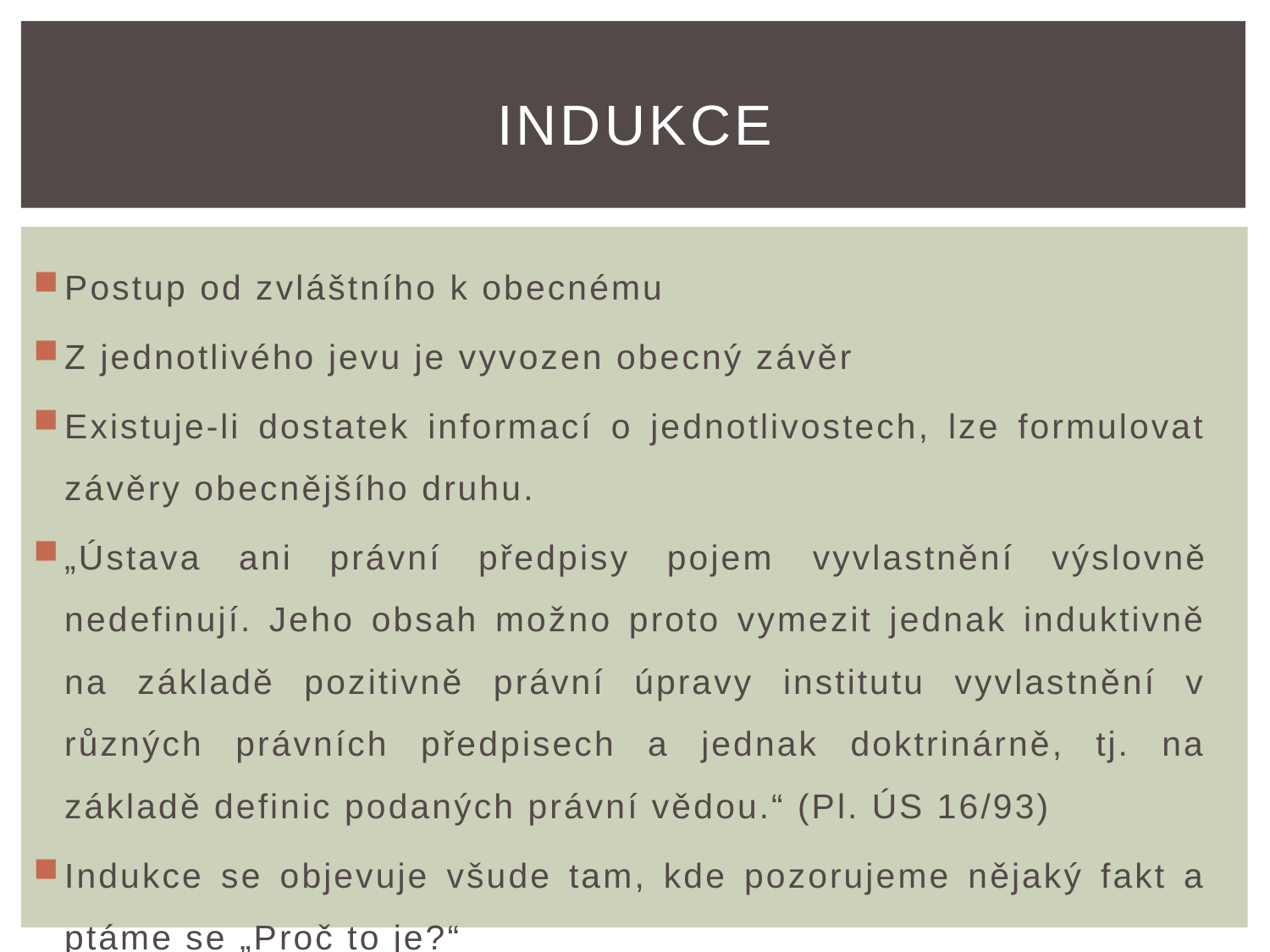

# Indukce
Postup od zvláštního k obecnému
Z jednotlivého jevu je vyvozen obecný závěr
Existuje-li dostatek informací o jednotlivostech, lze formulovat závěry obecnějšího druhu.
„Ústava ani právní předpisy pojem vyvlastnění výslovně nedefinují. Jeho obsah možno proto vymezit jednak induktivně na základě pozitivně právní úpravy institutu vyvlastnění v různých právních předpisech a jednak doktrinárně, tj. na základě definic podaných právní vědou.“ (Pl. ÚS 16/93)
Indukce se objevuje všude tam, kde pozorujeme nějaký fakt a ptáme se „Proč to je?“